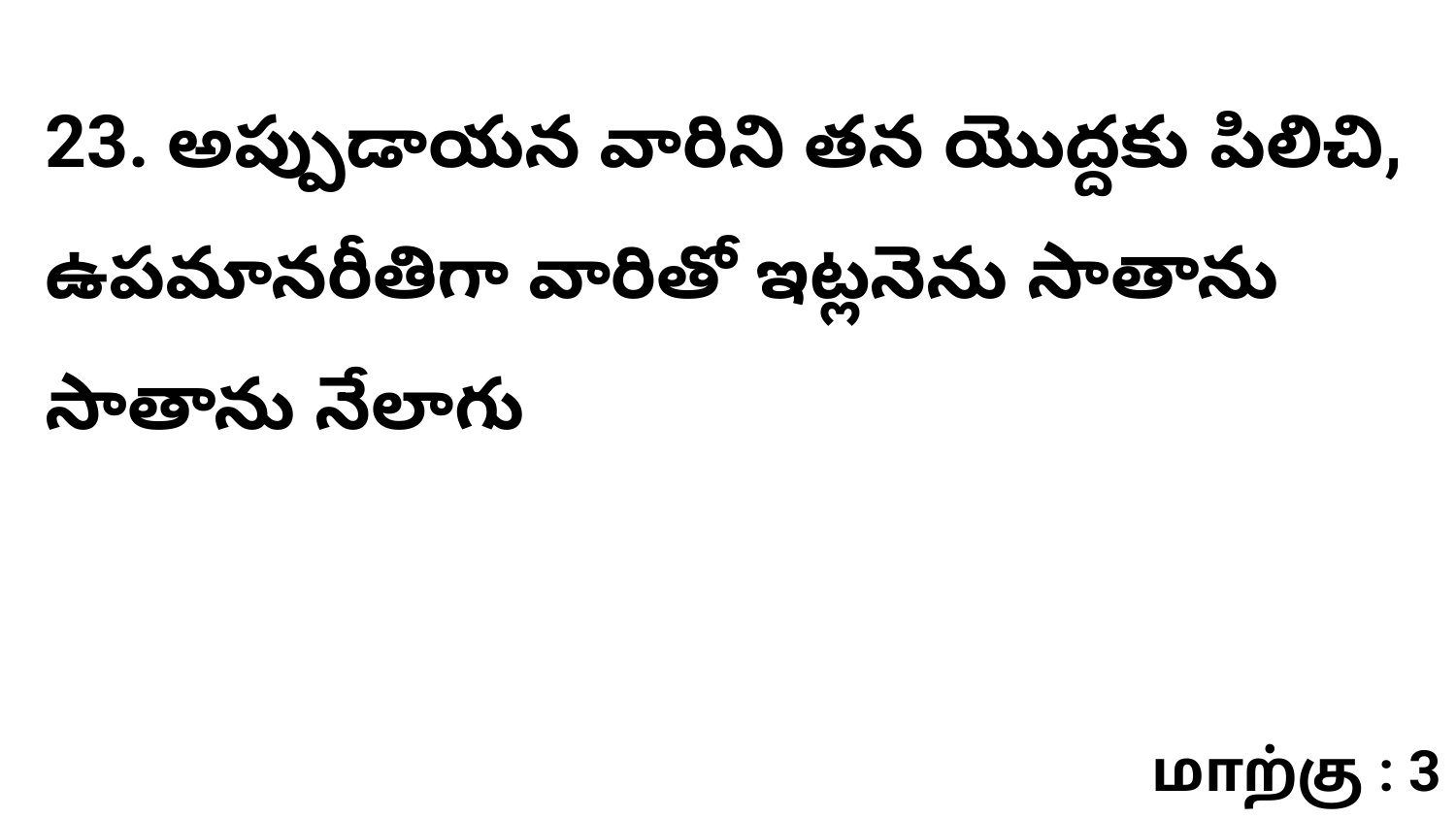

23. అప్పుడాయన వారిని తన యొద్దకు పిలిచి, ఉపమానరీతిగా వారితో ఇట్లనెను సాతాను సాతాను నేలాగు
மாற்கு : 3